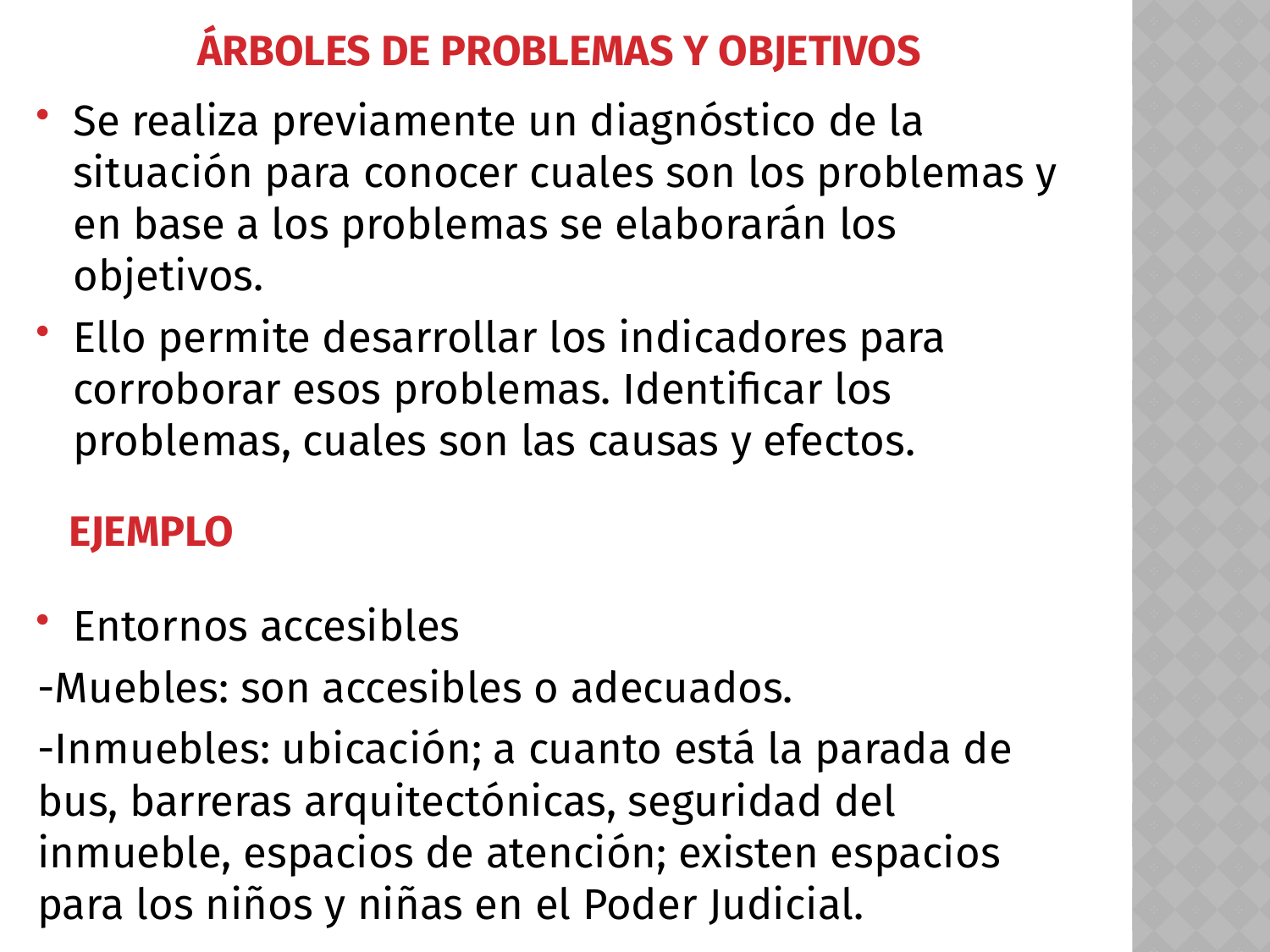

# Árboles de problemas y objetivos
Se realiza previamente un diagnóstico de la situación para conocer cuales son los problemas y en base a los problemas se elaborarán los objetivos.
Ello permite desarrollar los indicadores para corroborar esos problemas. Identificar los problemas, cuales son las causas y efectos.

Entornos accesibles
-Muebles: son accesibles o adecuados.
-Inmuebles: ubicación; a cuanto está la parada de bus, barreras arquitectónicas, seguridad del inmueble, espacios de atención; existen espacios para los niños y niñas en el Poder Judicial.

ejemplo